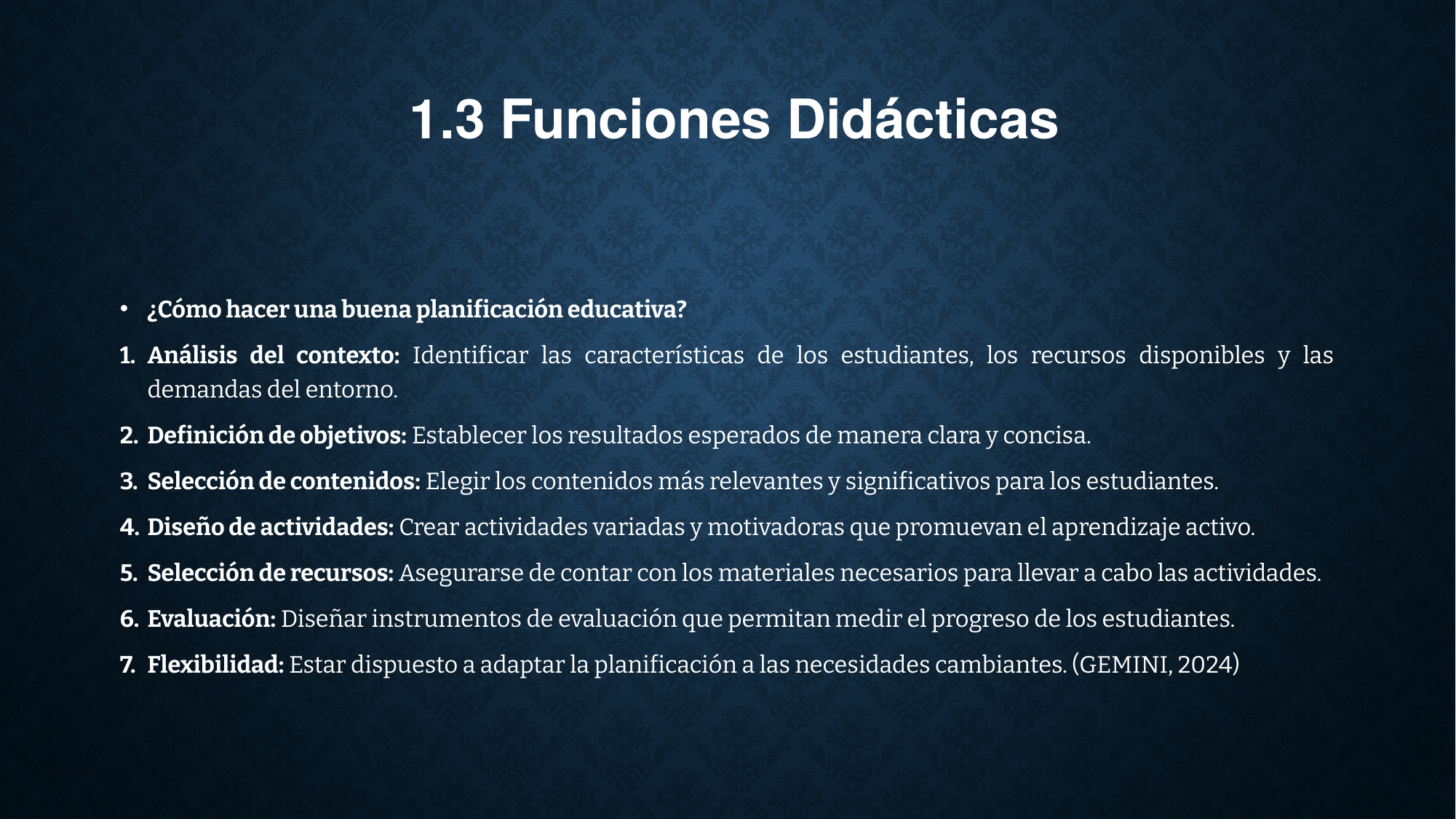

# 1.3 Funciones Didácticas
¿Cómo hacer una buena planificación educativa?
Análisis del contexto: Identificar las características de los estudiantes, los recursos disponibles y las demandas del entorno.
Definición de objetivos: Establecer los resultados esperados de manera clara y concisa.
Selección de contenidos: Elegir los contenidos más relevantes y significativos para los estudiantes.
Diseño de actividades: Crear actividades variadas y motivadoras que promuevan el aprendizaje activo.
Selección de recursos: Asegurarse de contar con los materiales necesarios para llevar a cabo las actividades.
Evaluación: Diseñar instrumentos de evaluación que permitan medir el progreso de los estudiantes.
Flexibilidad: Estar dispuesto a adaptar la planificación a las necesidades cambiantes. (GEMINI, 2024)